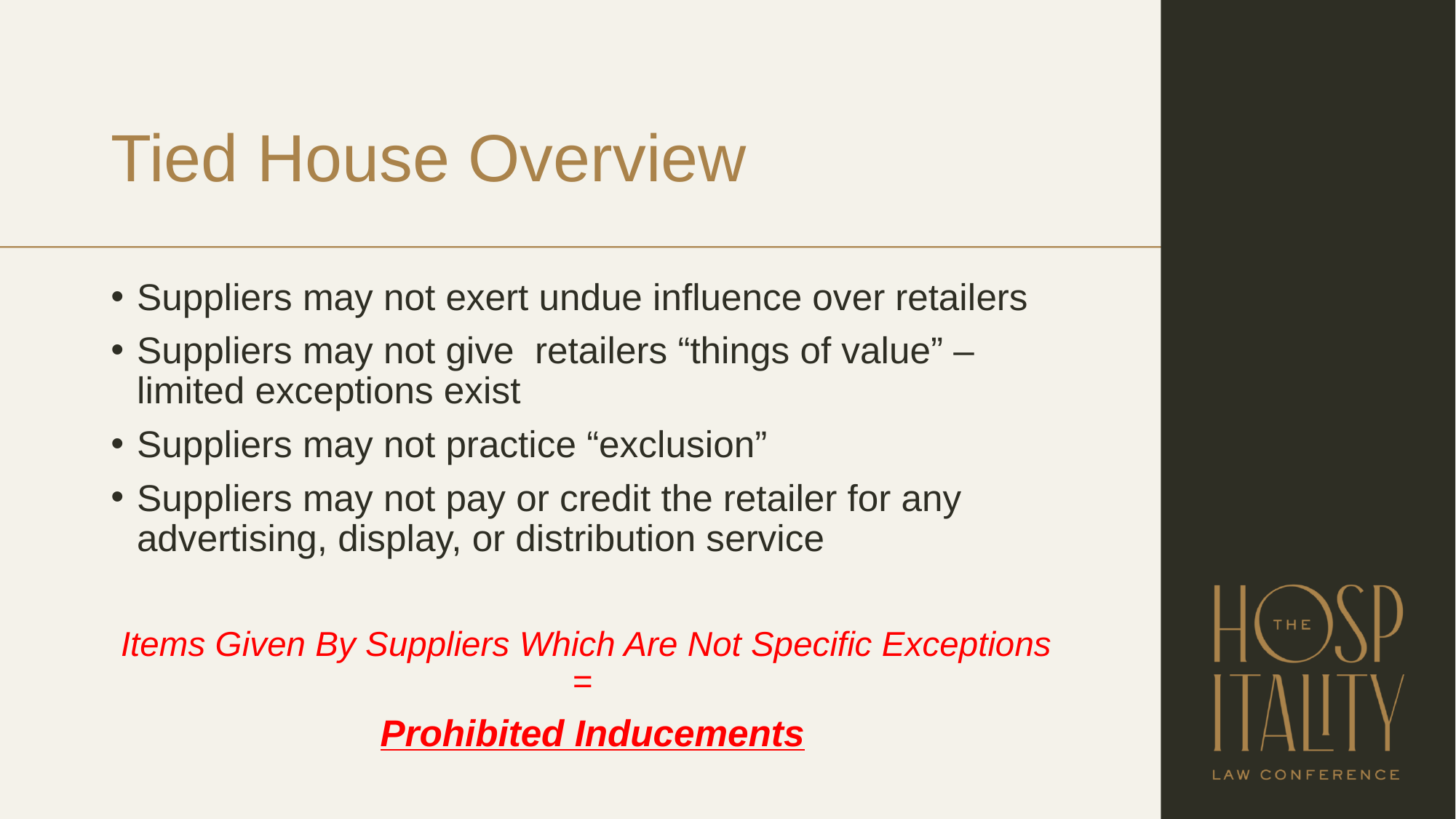

# Tied House Overview
Suppliers may not exert undue influence over retailers
Suppliers may not give  retailers “things of value” – limited exceptions exist
Suppliers may not practice “exclusion”
Suppliers may not pay or credit the retailer for any advertising, display, or distribution service

Items Given By Suppliers Which Are Not Specific Exceptions =
 Prohibited Inducements